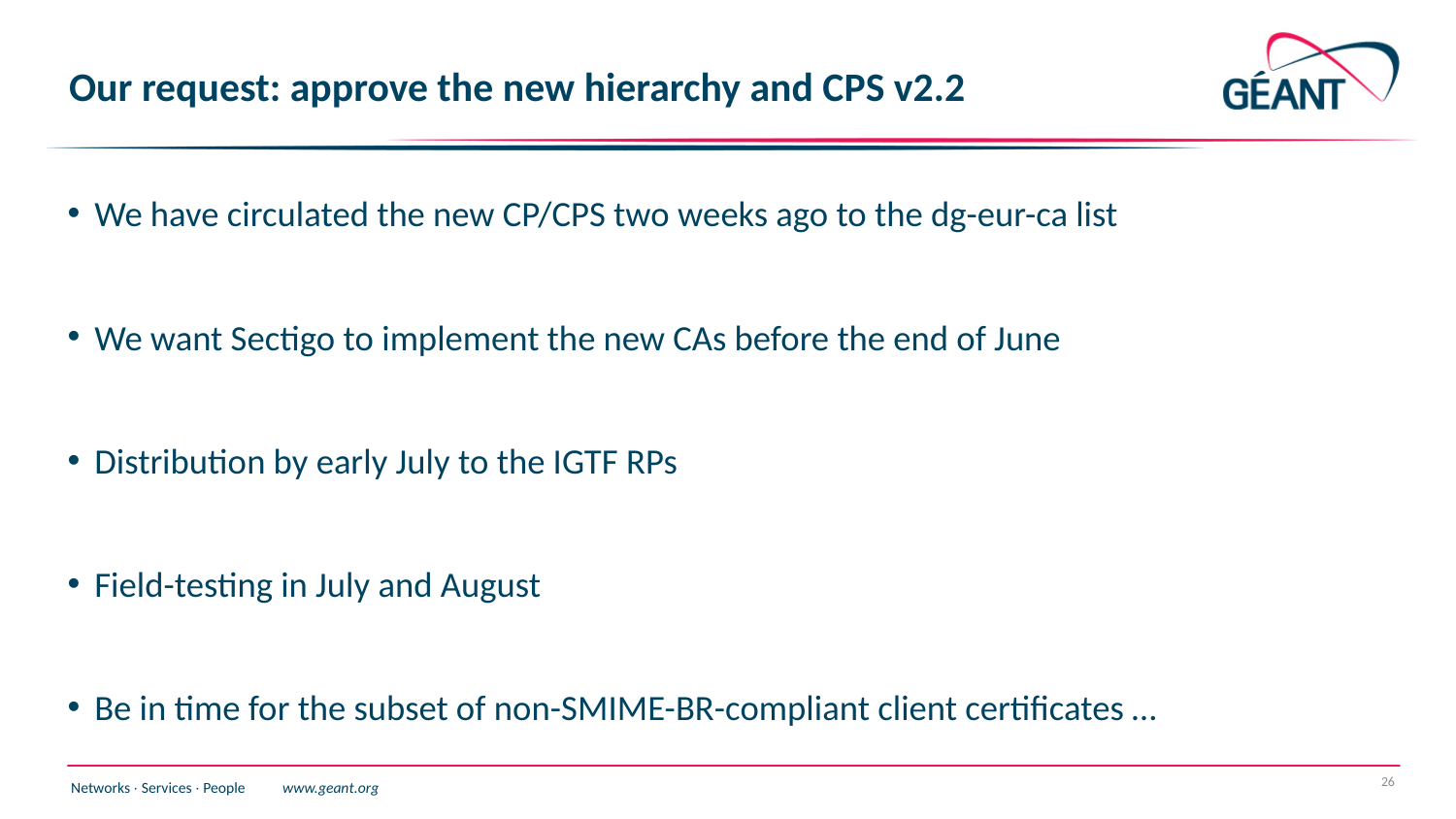

# Our request: approve the new hierarchy and CPS v2.2
We have circulated the new CP/CPS two weeks ago to the dg-eur-ca list

We want Sectigo to implement the new CAs before the end of June

Distribution by early July to the IGTF RPs

Field-testing in July and August

Be in time for the subset of non-SMIME-BR-compliant client certificates …
26